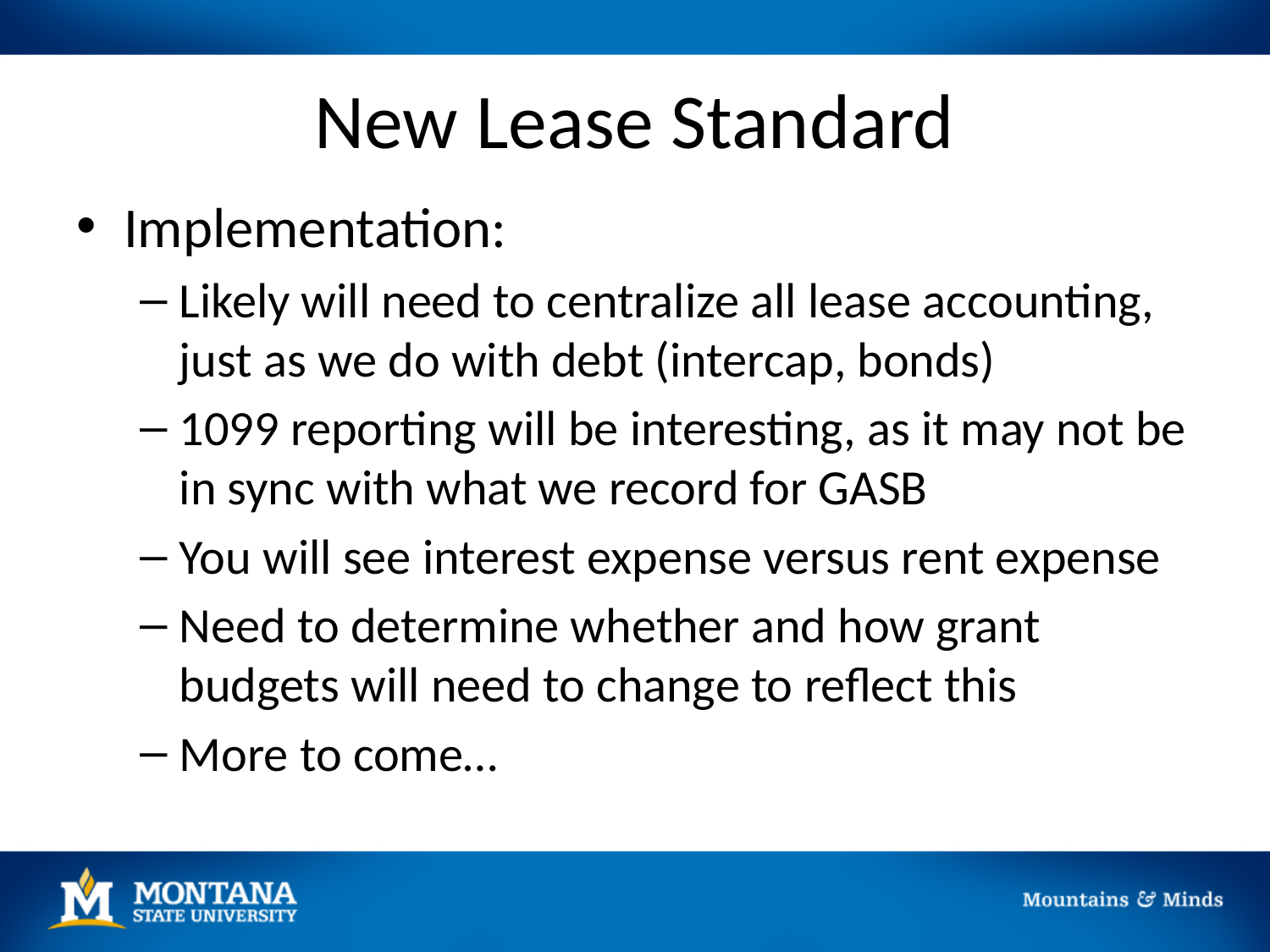

# New Lease Standard
Implementation:
Likely will need to centralize all lease accounting, just as we do with debt (intercap, bonds)
1099 reporting will be interesting, as it may not be in sync with what we record for GASB
You will see interest expense versus rent expense
Need to determine whether and how grant budgets will need to change to reflect this
More to come…